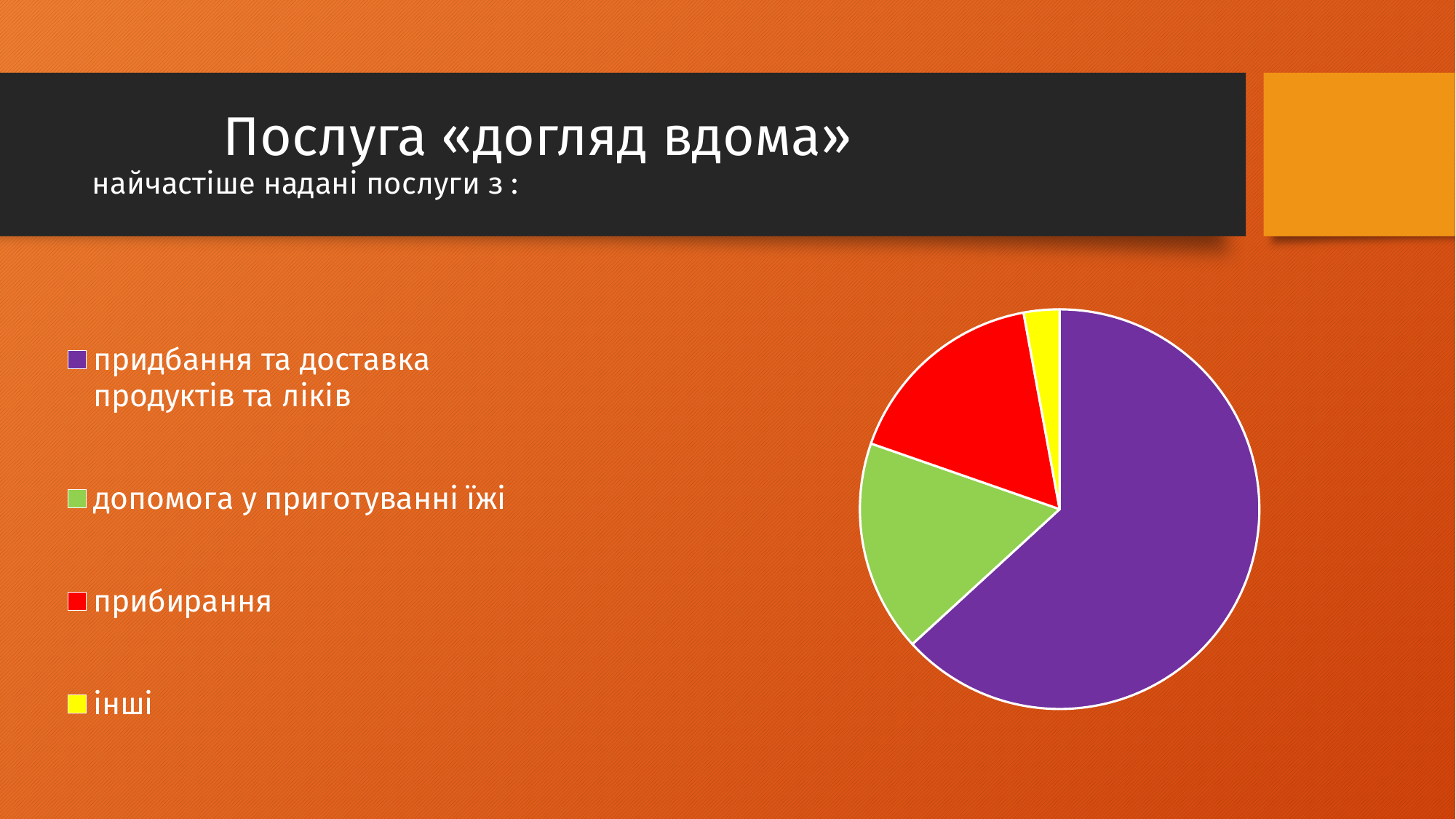

# Послуга «догляд вдома» найчастіше надані послуги з :

### Chart

| Category | 6182 |
|---|---|
| придбання та доставка продуктів та ліків | 3714.0 |
| допомога у приготуванні їжі | 1007.0 |
| прибирання | 986.0 |
| інші | 170.0 |